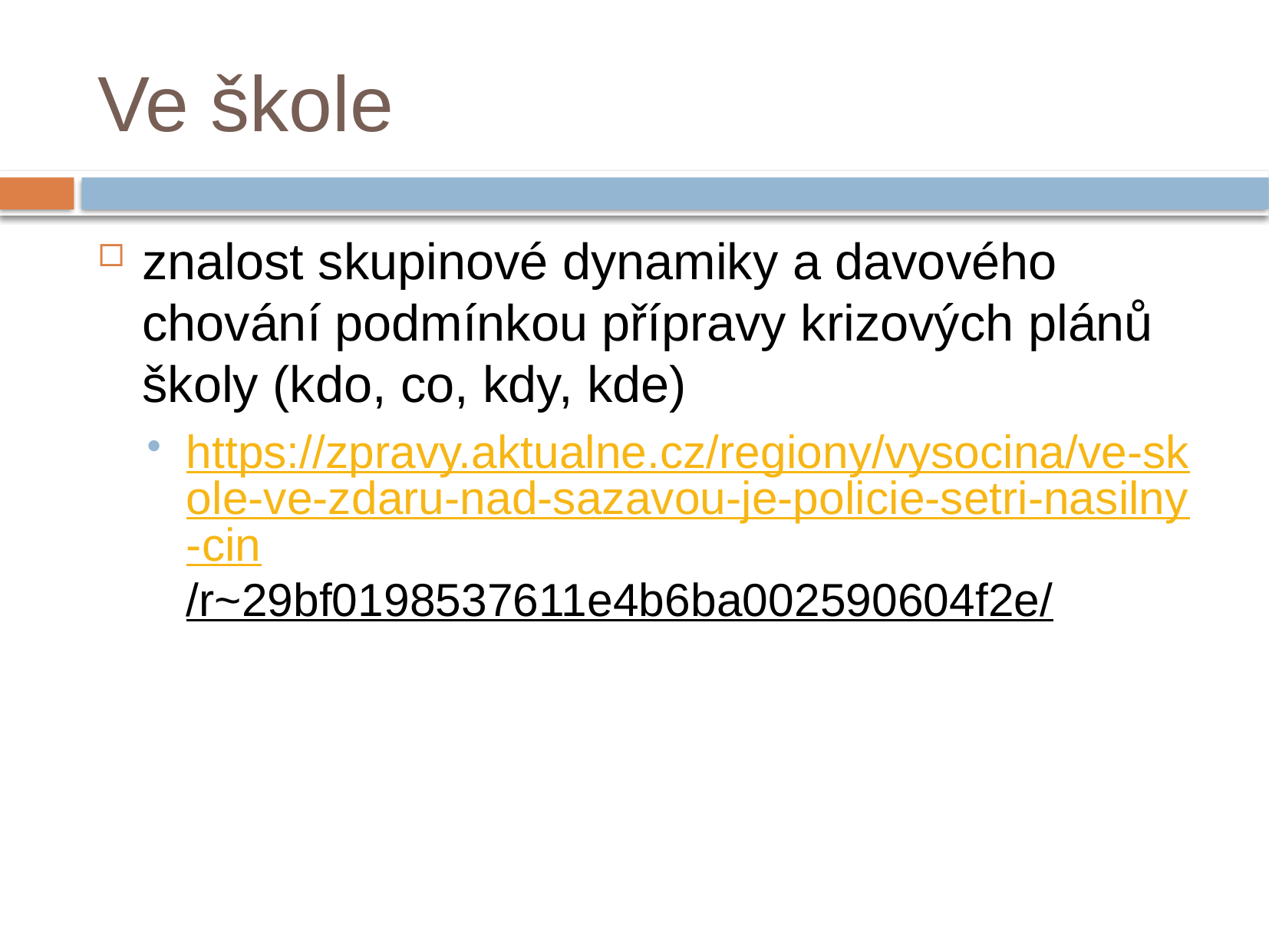

# Ve škole
znalost skupinové dynamiky a davového chování podmínkou přípravy krizových plánů školy (kdo, co, kdy, kde)
https://zpravy.aktualne.cz/regiony/vysocina/ve-skole-ve-zdaru-nad-sazavou-je-policie-setri-nasilny-cin/r~29bf0198537611e4b6ba002590604f2e/